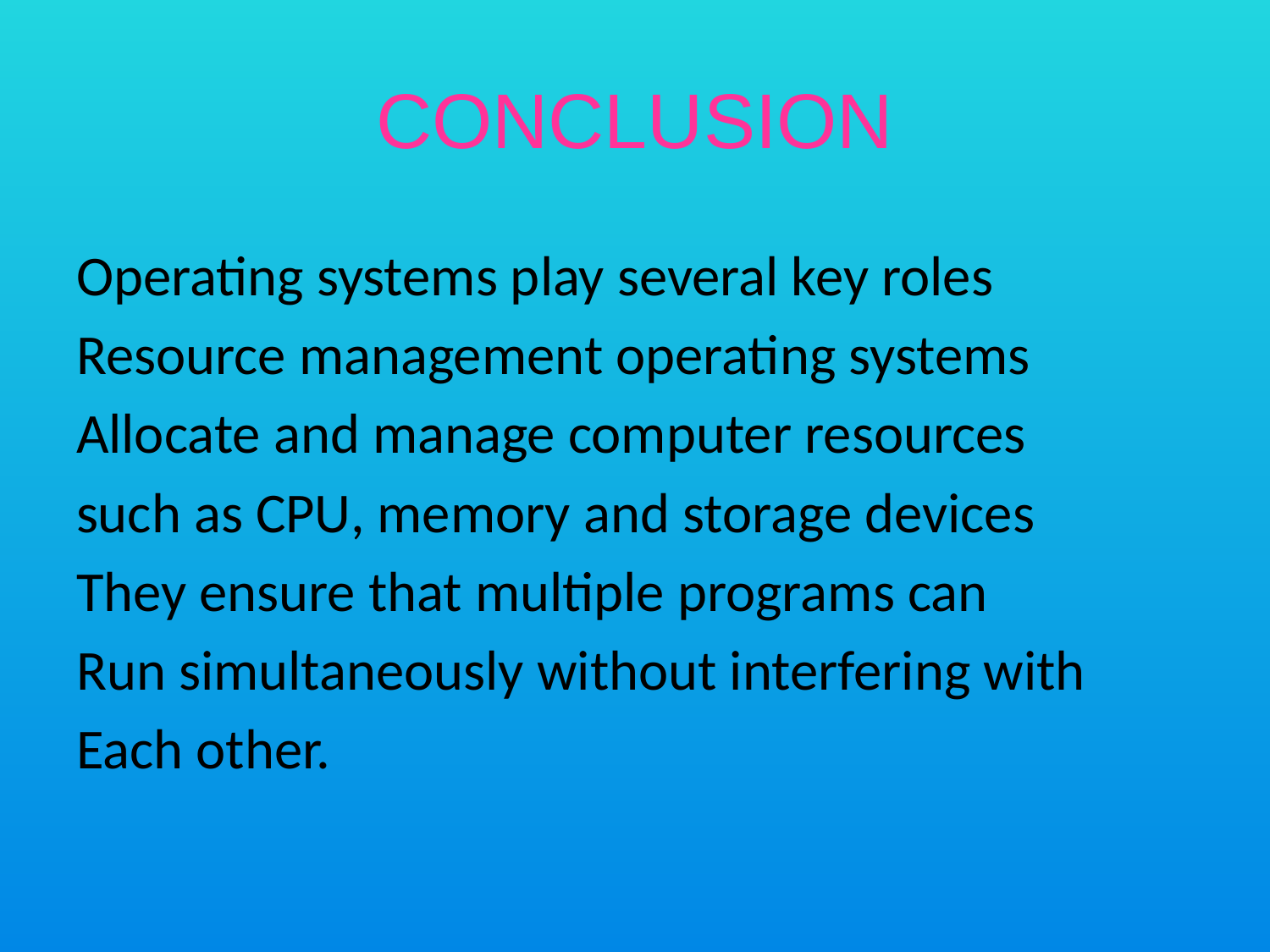

# CONCLUSION
Operating systems play several key roles
Resource management operating systems
Allocate and manage computer resources
such as CPU, memory and storage devices
They ensure that multiple programs can
Run simultaneously without interfering with
Each other.